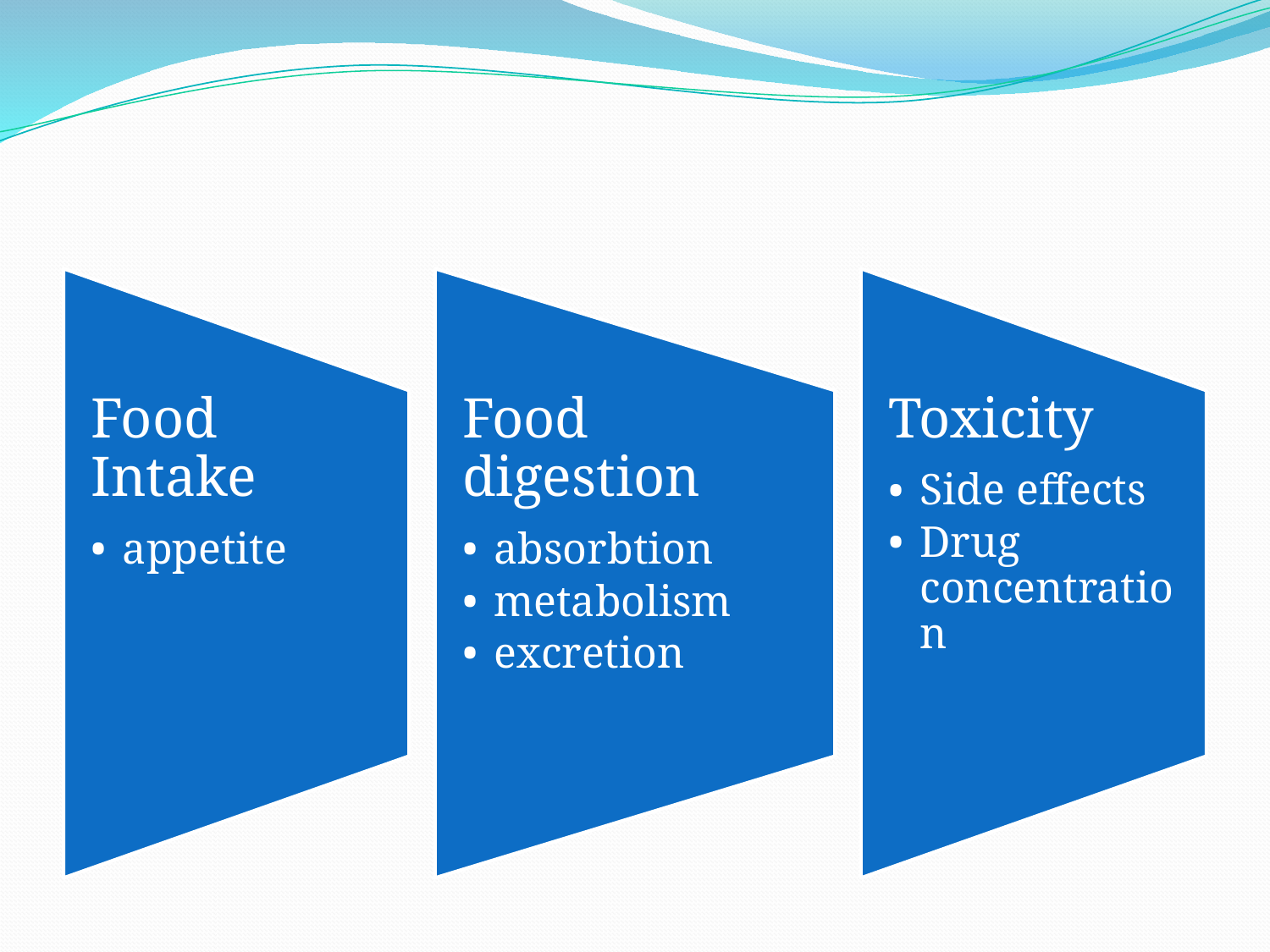

#

Food digestion
absorbtion
metabolism
excretion
Food Intake
appetite
Toxicity
Side effects
Drug concentration